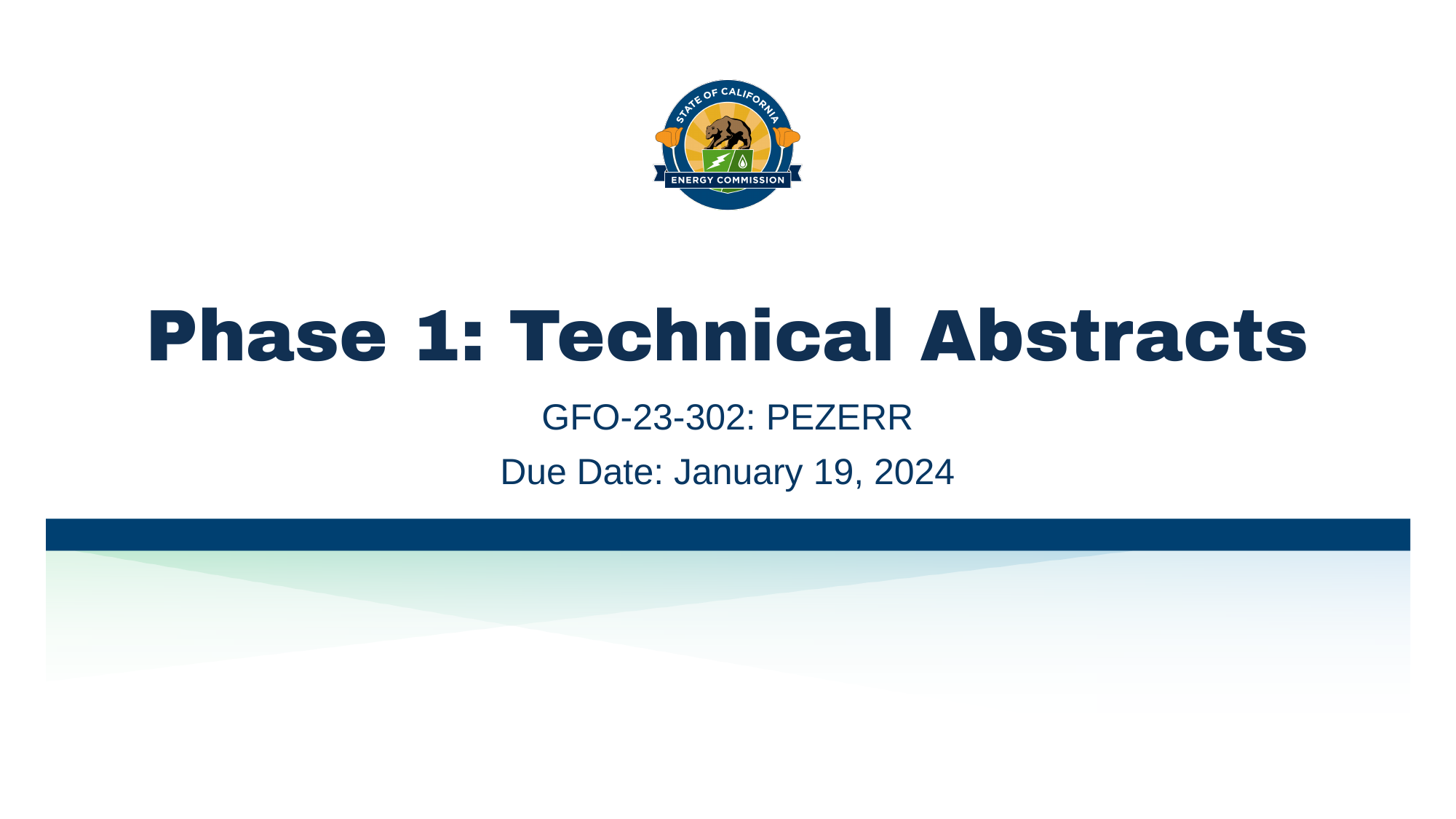

# Phase 1: Technical Abstracts
GFO-23-302: PEZERR
Due Date: January 19, 2024